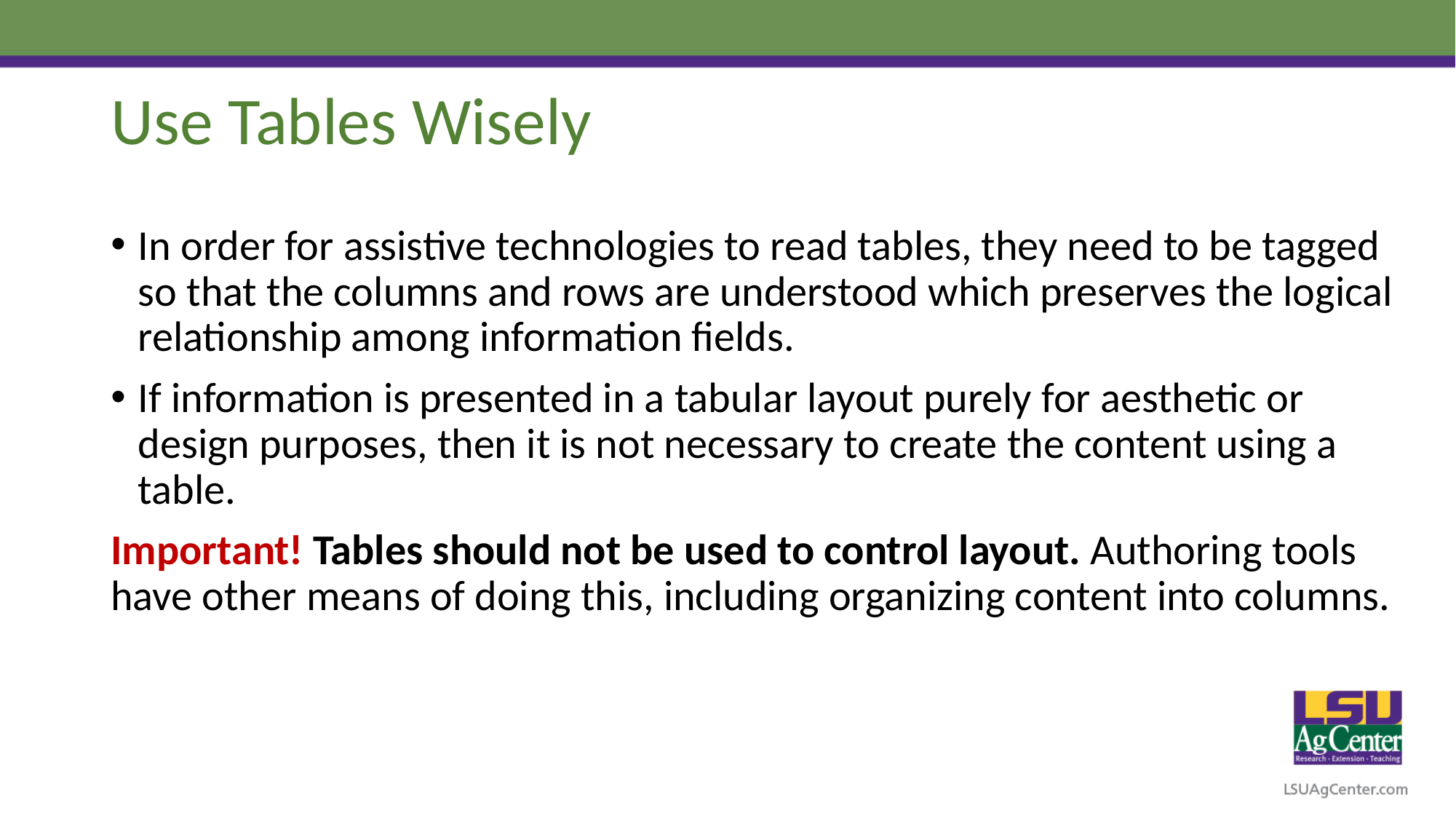

# Use Tables Wisely
In order for assistive technologies to read tables, they need to be tagged so that the columns and rows are understood which preserves the logical relationship among information fields.
If information is presented in a tabular layout purely for aesthetic or design purposes, then it is not necessary to create the content using a table.
Important! Tables should not be used to control layout. Authoring tools have other means of doing this, including organizing content into columns.